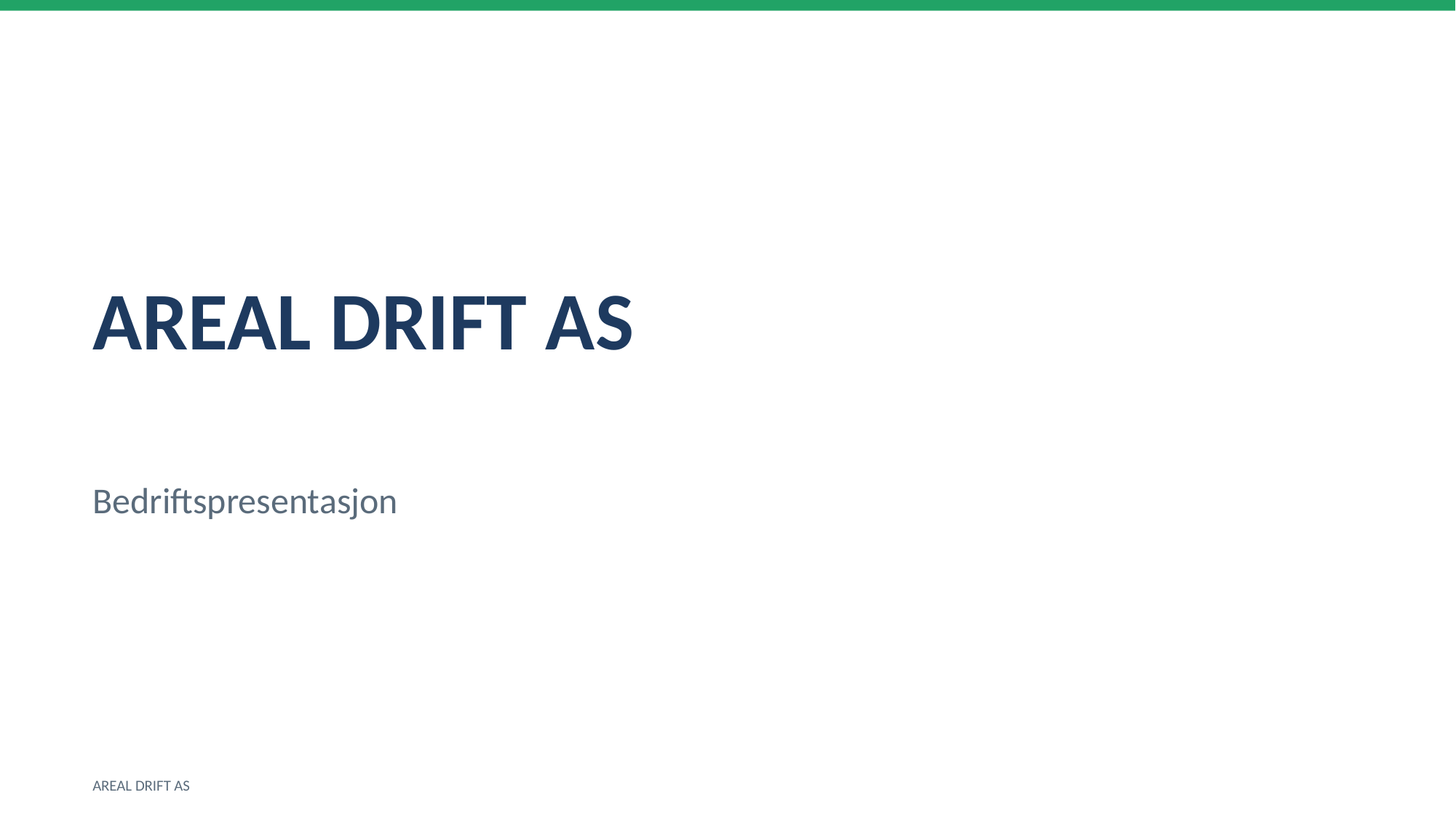

AREAL DRIFT AS
Bedriftspresentasjon
AREAL DRIFT AS